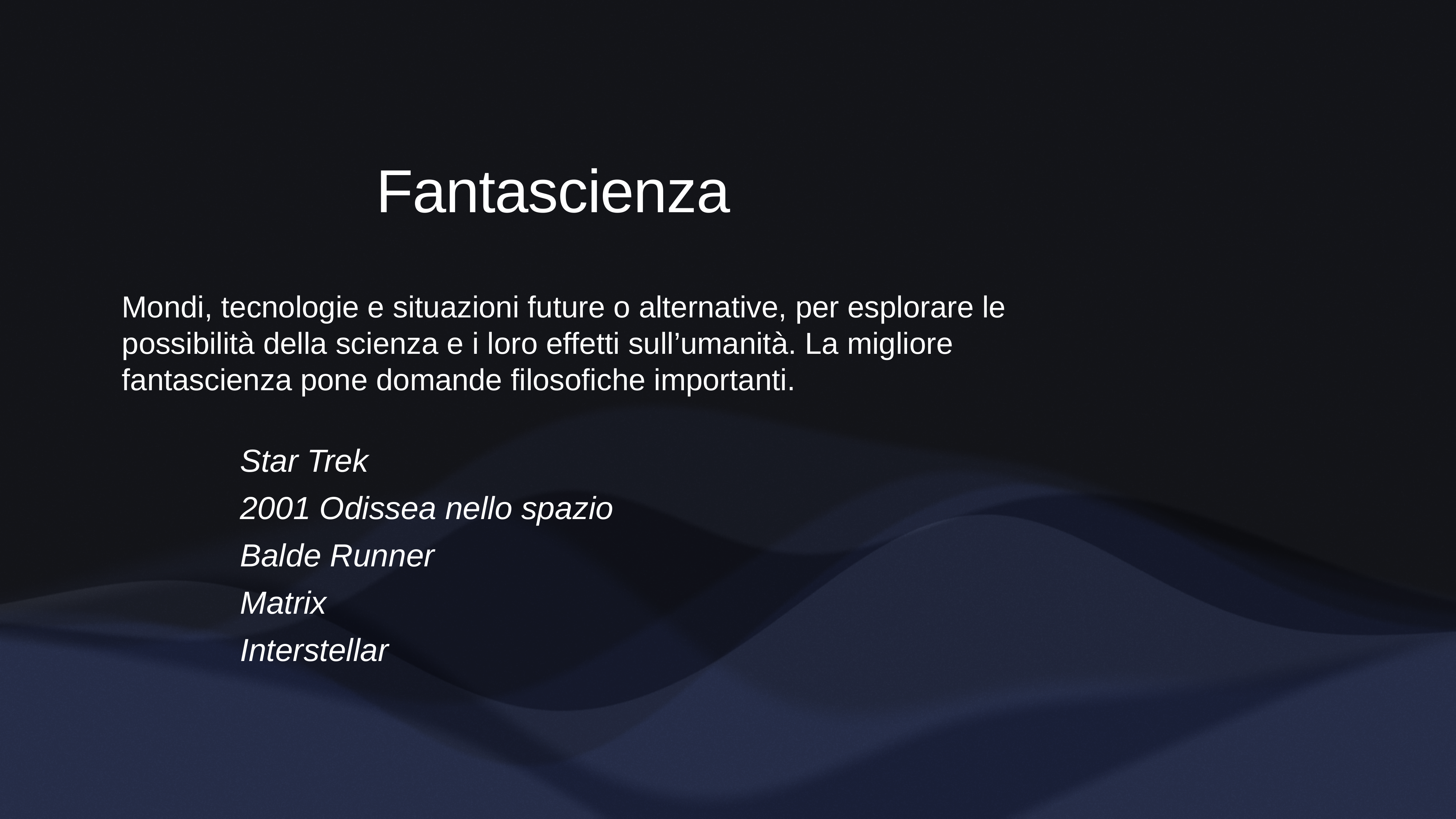

Fantascienza
Mondi, tecnologie e situazioni future o alternative, per esplorare le possibilità della scienza e i loro effetti sull’umanità. La migliore fantascienza pone domande filosofiche importanti.
Star Trek
2001 Odissea nello spazio
Balde Runner
Matrix
Interstellar